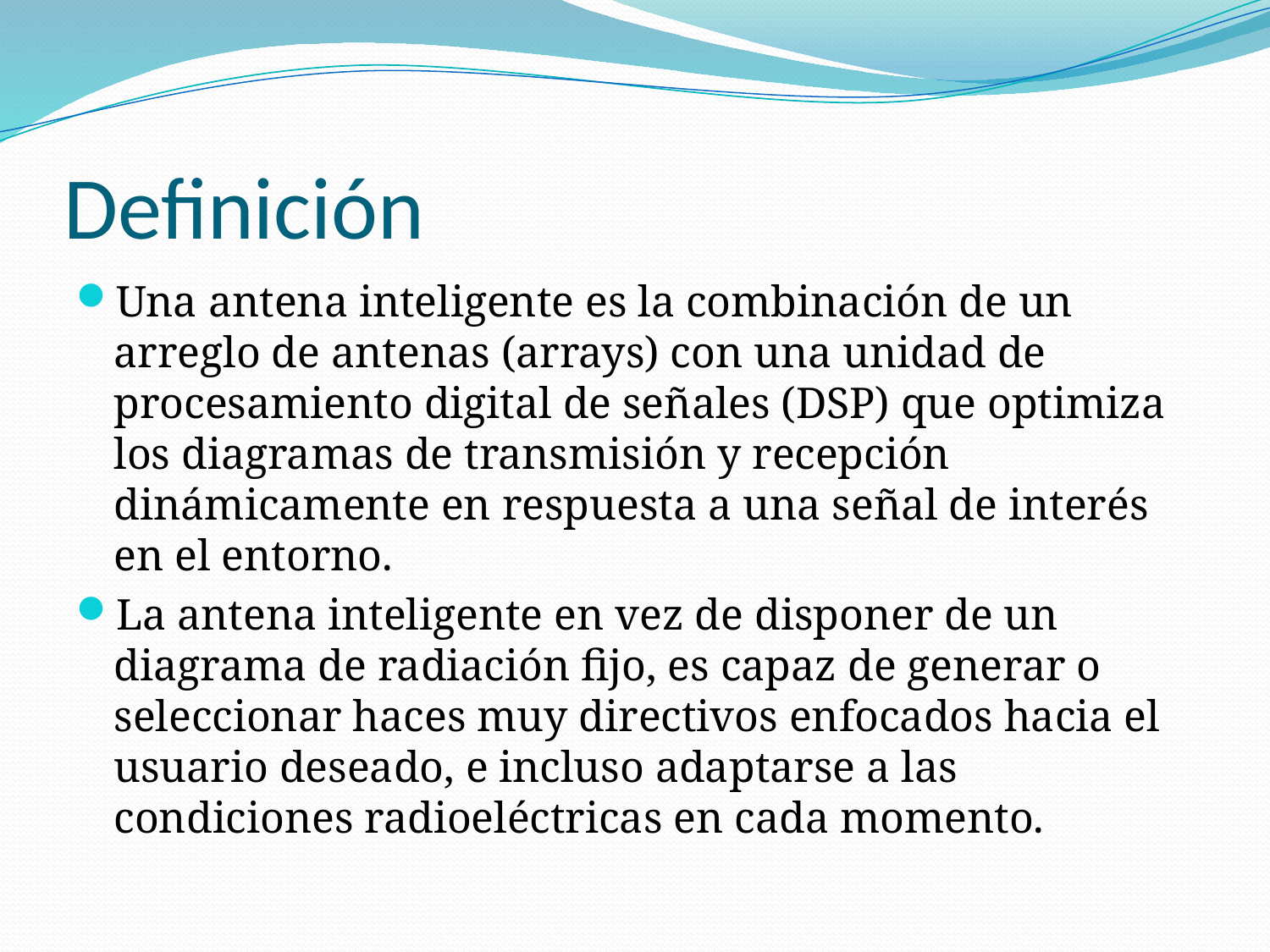

# Definición
Una antena inteligente es la combinación de un arreglo de antenas (arrays) con una unidad de procesamiento digital de señales (DSP) que optimiza los diagramas de transmisión y recepción dinámicamente en respuesta a una señal de interés en el entorno.
La antena inteligente en vez de disponer de un diagrama de radiación fijo, es capaz de generar o seleccionar haces muy directivos enfocados hacia el usuario deseado, e incluso adaptarse a las condiciones radioeléctricas en cada momento.